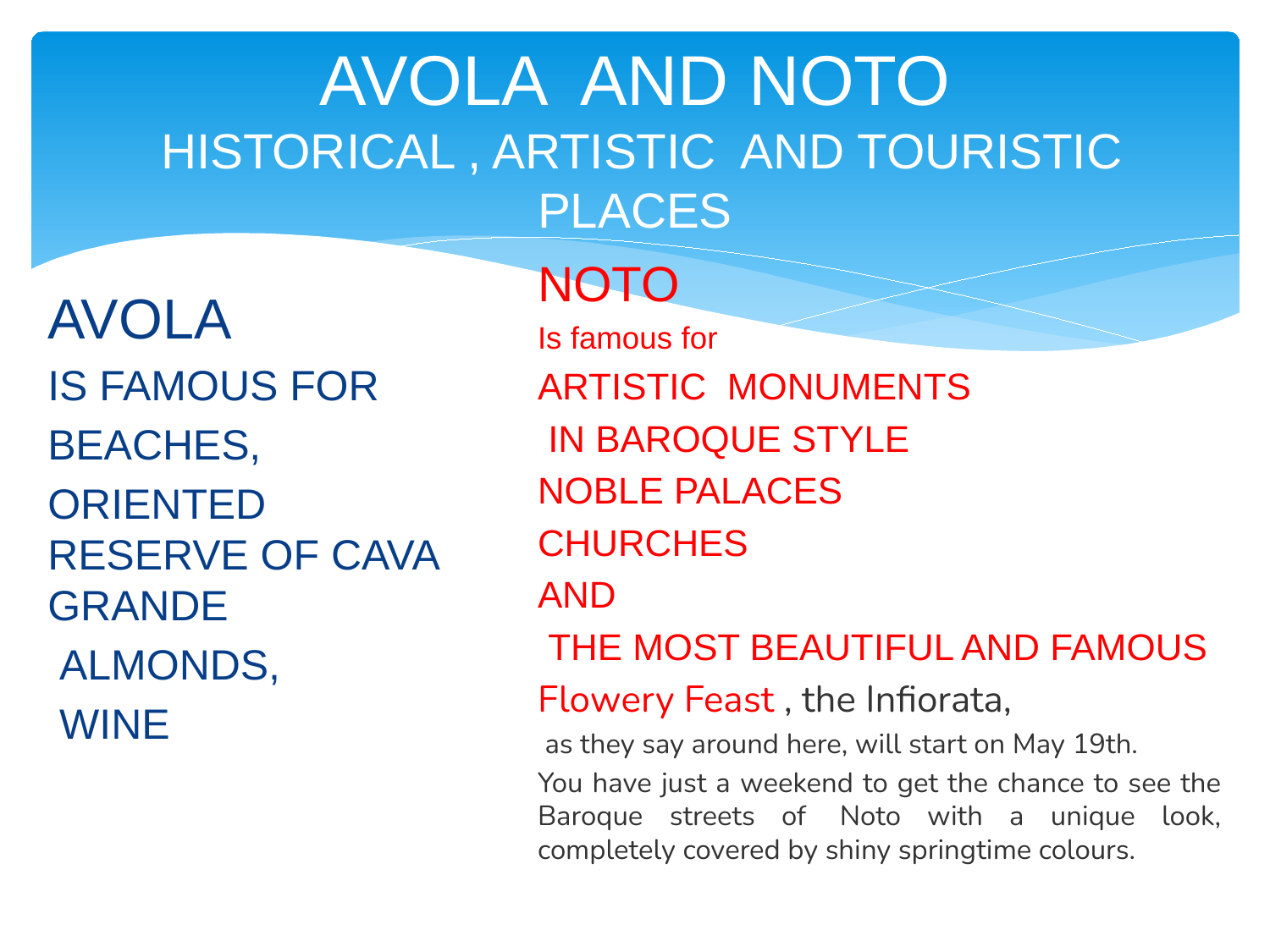

# AVOLA  AND NOTO HISTORICAL , ARTISTIC  AND TOURISTIC PLACES
NOTO
Is famous for
ARTISTIC  MONUMENTS
 IN BAROQUE STYLE
NOBLE PALACES
CHURCHES
AND
 THE MOST BEAUTIFUL AND FAMOUS
Flowery Feast , the Infiorata,
 as they say around here, will start on May 19th.
You have just a weekend to get the chance to see the Baroque streets of  Noto with a unique look, completely covered by shiny springtime colours.

AVOLA
IS FAMOUS FOR
BEACHES,
ORIENTED RESERVE OF CAVA GRANDE
 ALMONDS,
 WINE